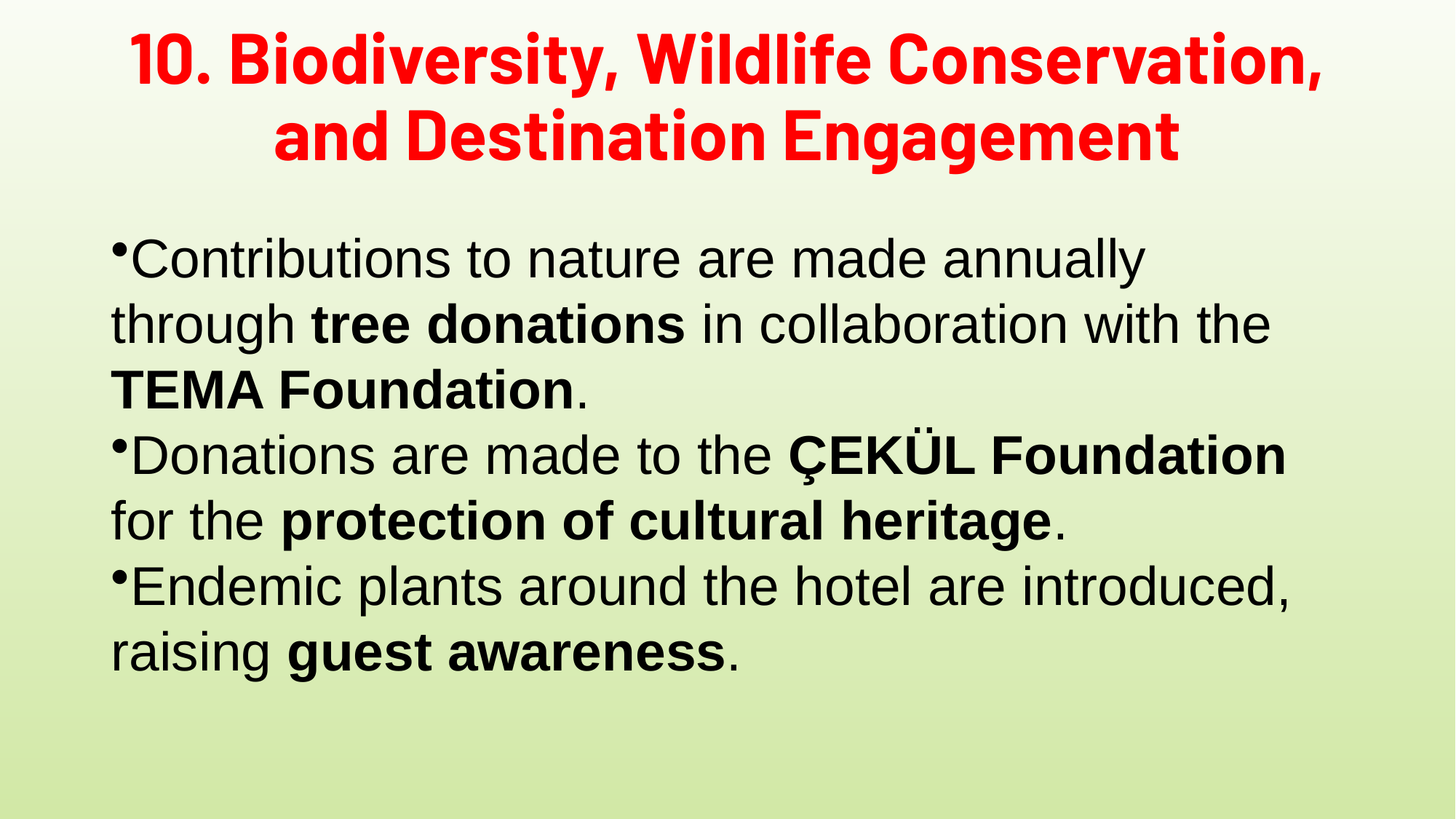

# 10. Biodiversity, Wildlife Conservation, and Destination Engagement
Contributions to nature are made annually through tree donations in collaboration with the TEMA Foundation.
Donations are made to the ÇEKÜL Foundation for the protection of cultural heritage.
Endemic plants around the hotel are introduced, raising guest awareness.